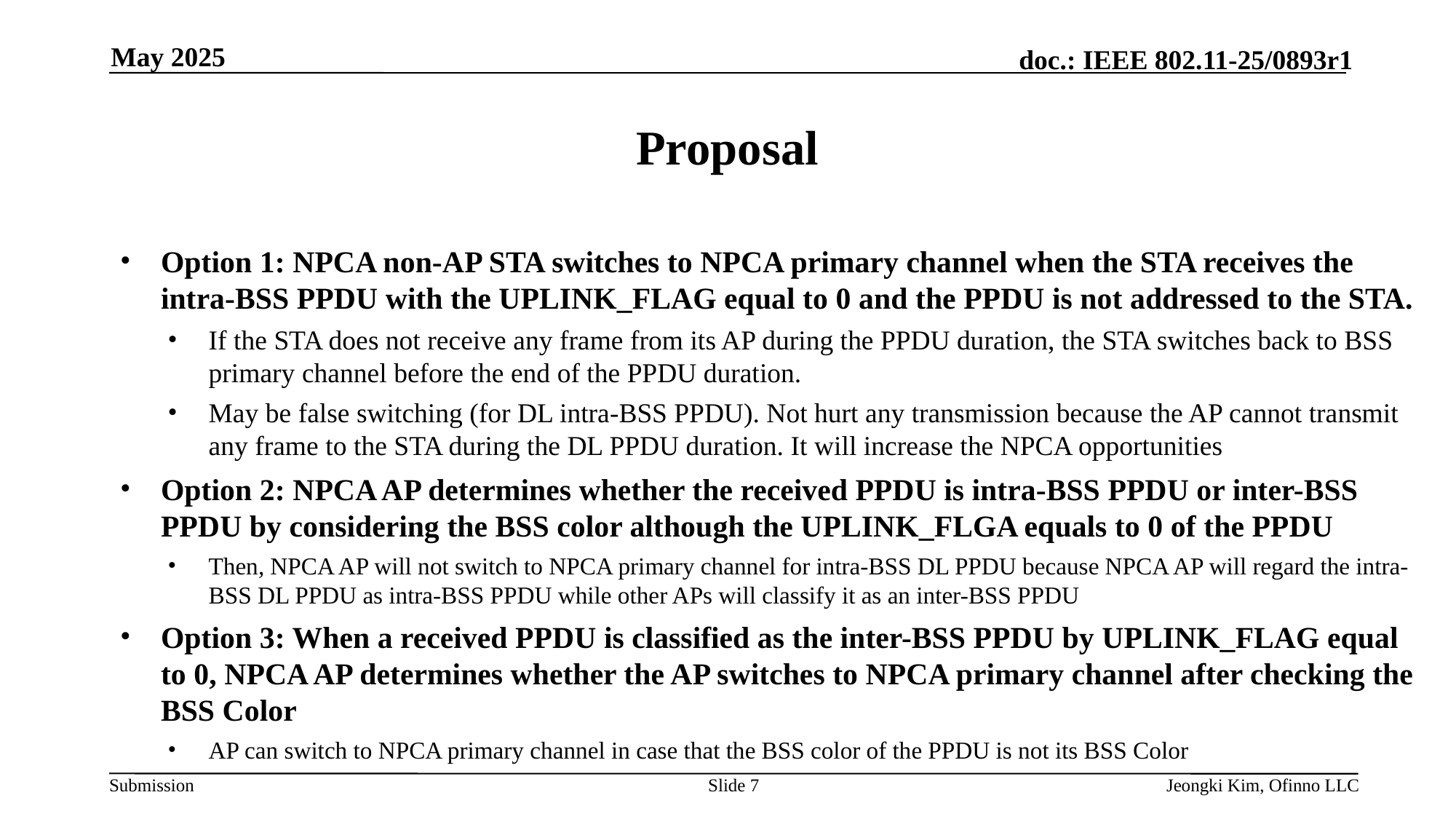

May 2025
# Proposal
Option 1: NPCA non-AP STA switches to NPCA primary channel when the STA receives the intra-BSS PPDU with the UPLINK_FLAG equal to 0 and the PPDU is not addressed to the STA.
If the STA does not receive any frame from its AP during the PPDU duration, the STA switches back to BSS primary channel before the end of the PPDU duration.
May be false switching (for DL intra-BSS PPDU). Not hurt any transmission because the AP cannot transmit any frame to the STA during the DL PPDU duration. It will increase the NPCA opportunities
Option 2: NPCA AP determines whether the received PPDU is intra-BSS PPDU or inter-BSS PPDU by considering the BSS color although the UPLINK_FLGA equals to 0 of the PPDU
Then, NPCA AP will not switch to NPCA primary channel for intra-BSS DL PPDU because NPCA AP will regard the intra-BSS DL PPDU as intra-BSS PPDU while other APs will classify it as an inter-BSS PPDU
Option 3: When a received PPDU is classified as the inter-BSS PPDU by UPLINK_FLAG equal to 0, NPCA AP determines whether the AP switches to NPCA primary channel after checking the BSS Color
AP can switch to NPCA primary channel in case that the BSS color of the PPDU is not its BSS Color

Slide 7
Jeongki Kim, Ofinno LLC